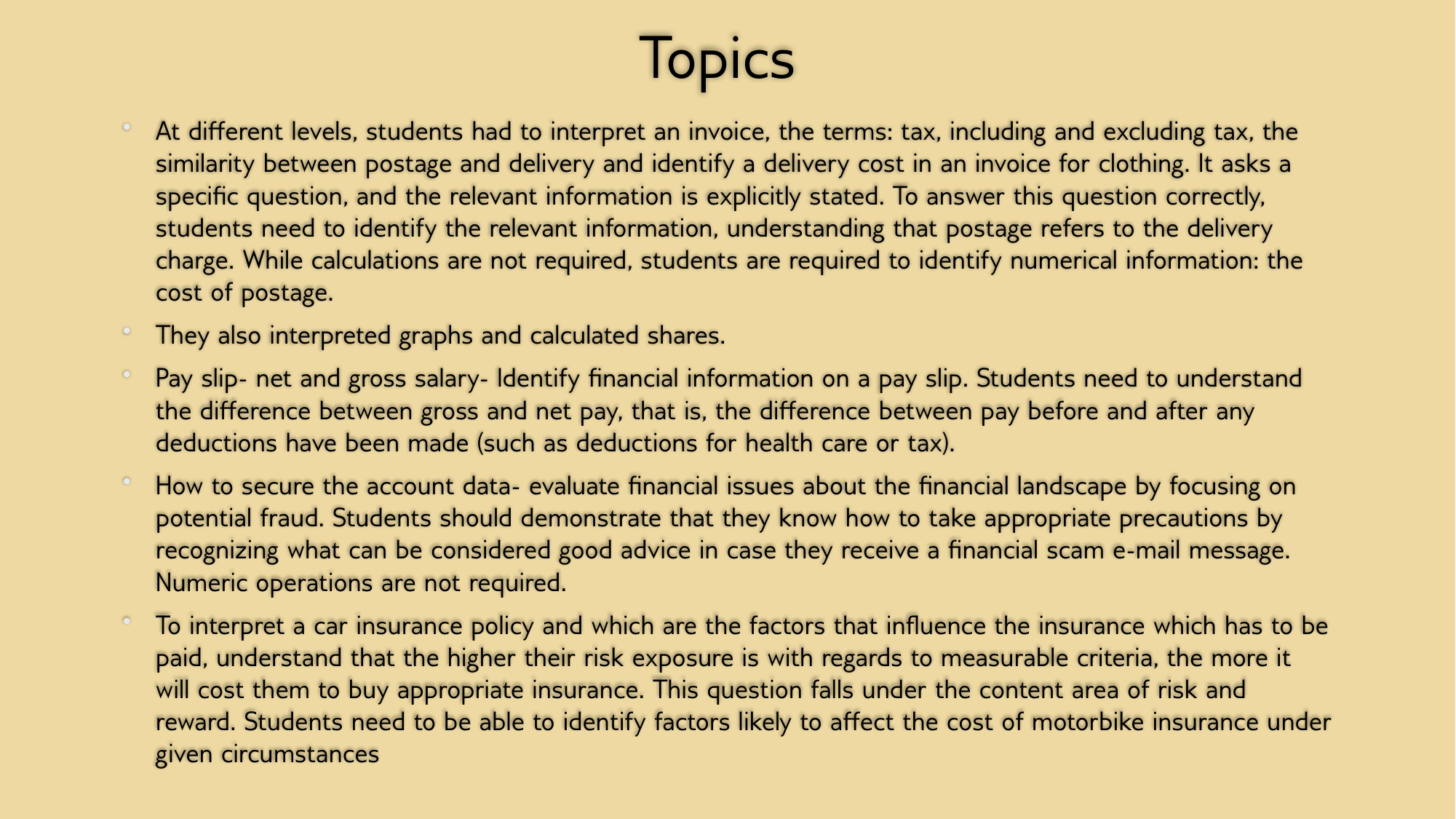

# Topics
At different levels, students had to interpret an invoice, the terms: tax, including and excluding tax, the similarity between postage and delivery and identify a delivery cost in an invoice for clothing. It asks a specific question, and the relevant information is explicitly stated. To answer this question correctly, students need to identify the relevant information, understanding that postage refers to the delivery charge. While calculations are not required, students are required to identify numerical information: the cost of postage.
They also interpreted graphs and calculated shares.
Pay slip- net and gross salary- Identify financial information on a pay slip. Students need to understand the difference between gross and net pay, that is, the difference between pay before and after any deductions have been made (such as deductions for health care or tax).
How to secure the account data- evaluate financial issues about the financial landscape by focusing on potential fraud. Students should demonstrate that they know how to take appropriate precautions by recognizing what can be considered good advice in case they receive a financial scam e-mail message. Numeric operations are not required.
To interpret a car insurance policy and which are the factors that influence the insurance which has to be paid, understand that the higher their risk exposure is with regards to measurable criteria, the more it will cost them to buy appropriate insurance. This question falls under the content area of risk and reward. Students need to be able to identify factors likely to affect the cost of motorbike insurance under given circumstances